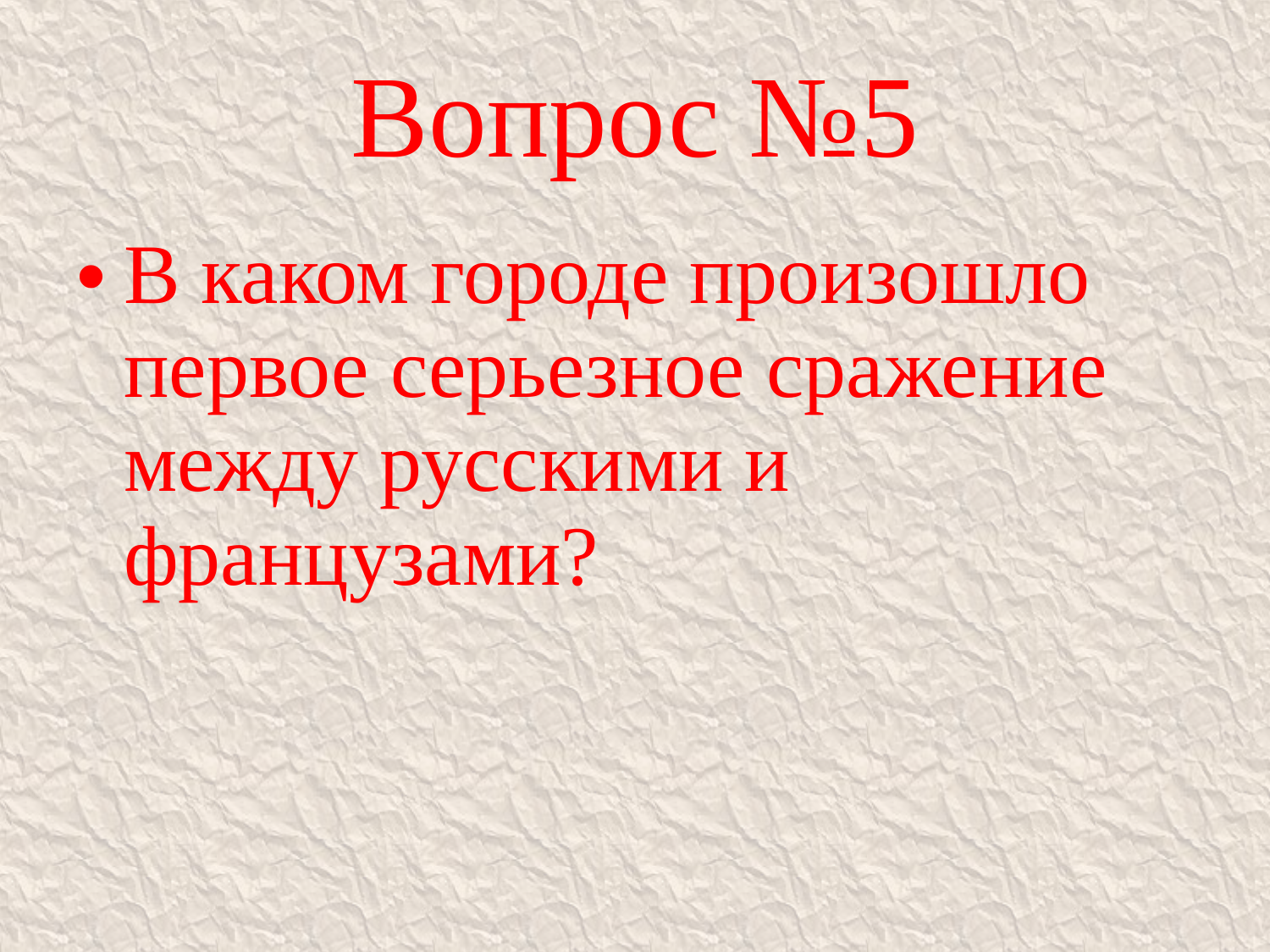

# Вопрос №5
В каком городе произошло первое серьезное сражение между русскими и французами?